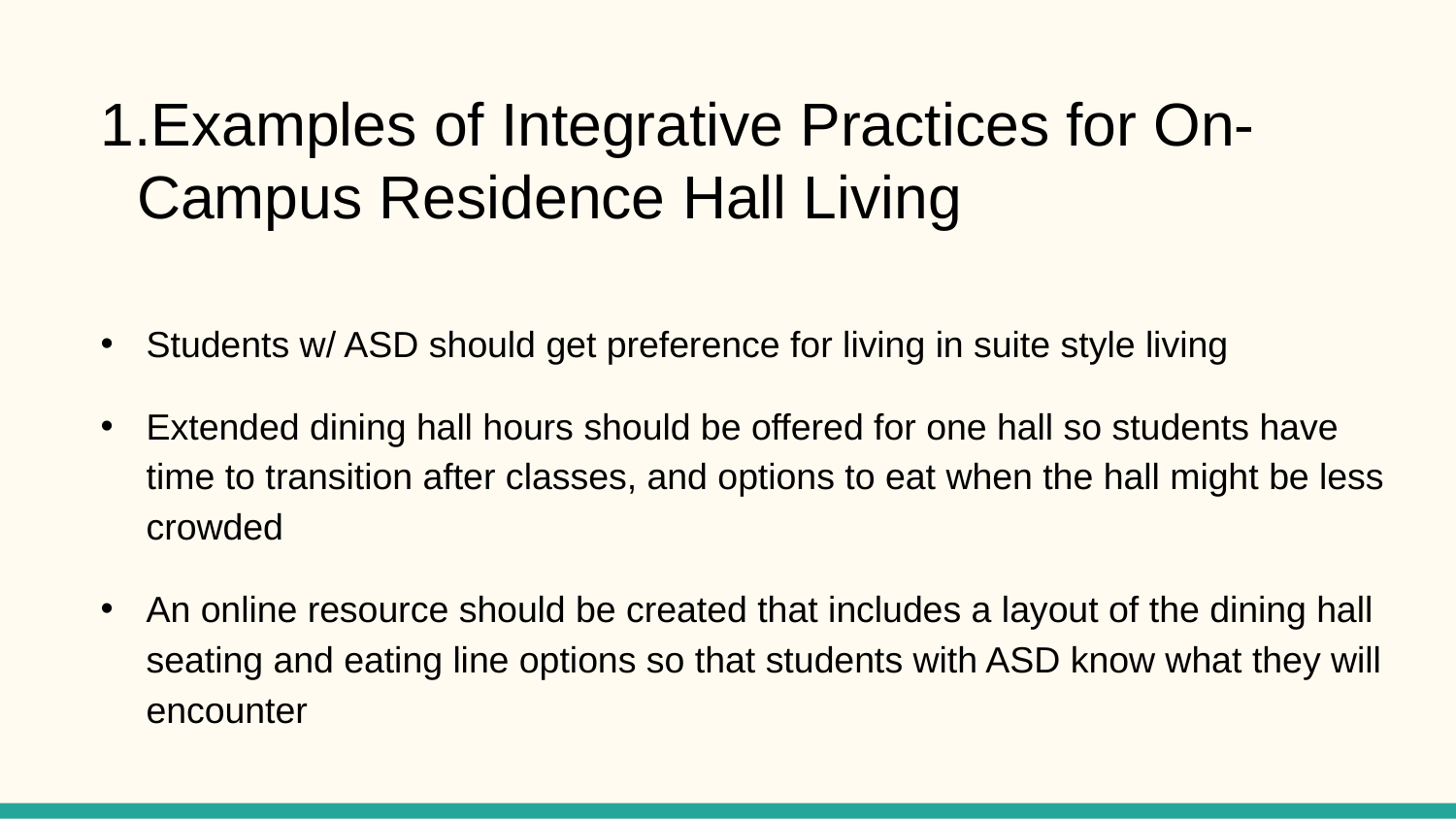

# Examples of Integrative Practices for On-Campus Residence Hall Living

Students w/ ASD should get preference for living in suite style living
Extended dining hall hours should be offered for one hall so students have time to transition after classes, and options to eat when the hall might be less crowded
An online resource should be created that includes a layout of the dining hall seating and eating line options so that students with ASD know what they will encounter